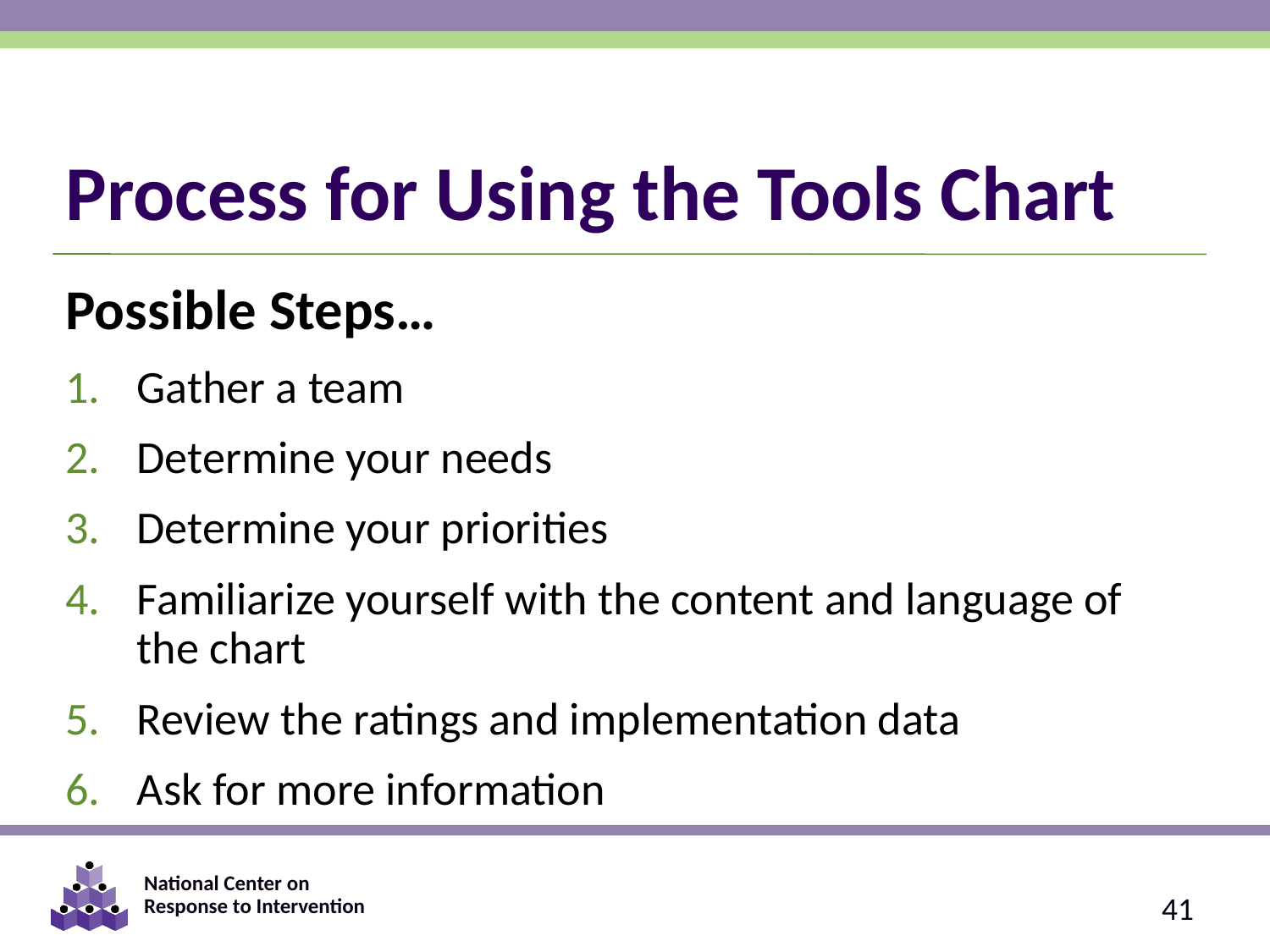

# Process for Using the Tools Chart
Possible Steps…
Gather a team
Determine your needs
Determine your priorities
Familiarize yourself with the content and language of the chart
Review the ratings and implementation data
Ask for more information
41